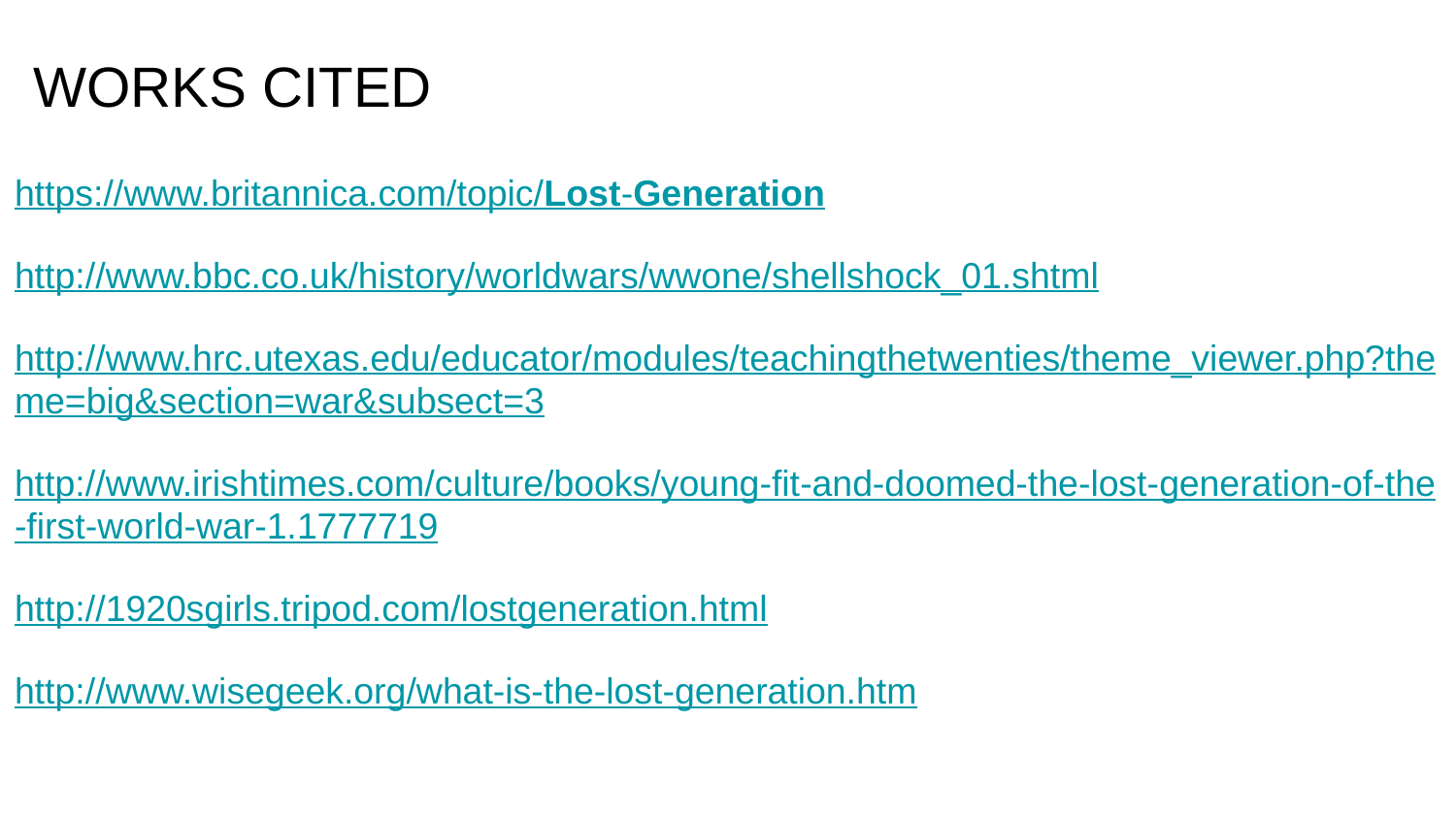

# WORKS CITED

https://www.britannica.com/topic/Lost-Generation
http://www.bbc.co.uk/history/worldwars/wwone/shellshock_01.shtml
http://www.hrc.utexas.edu/educator/modules/teachingthetwenties/theme_viewer.php?theme=big&section=war&subsect=3
http://www.irishtimes.com/culture/books/young-fit-and-doomed-the-lost-generation-of-the-first-world-war-1.1777719
http://1920sgirls.tripod.com/lostgeneration.html
http://www.wisegeek.org/what-is-the-lost-generation.htm